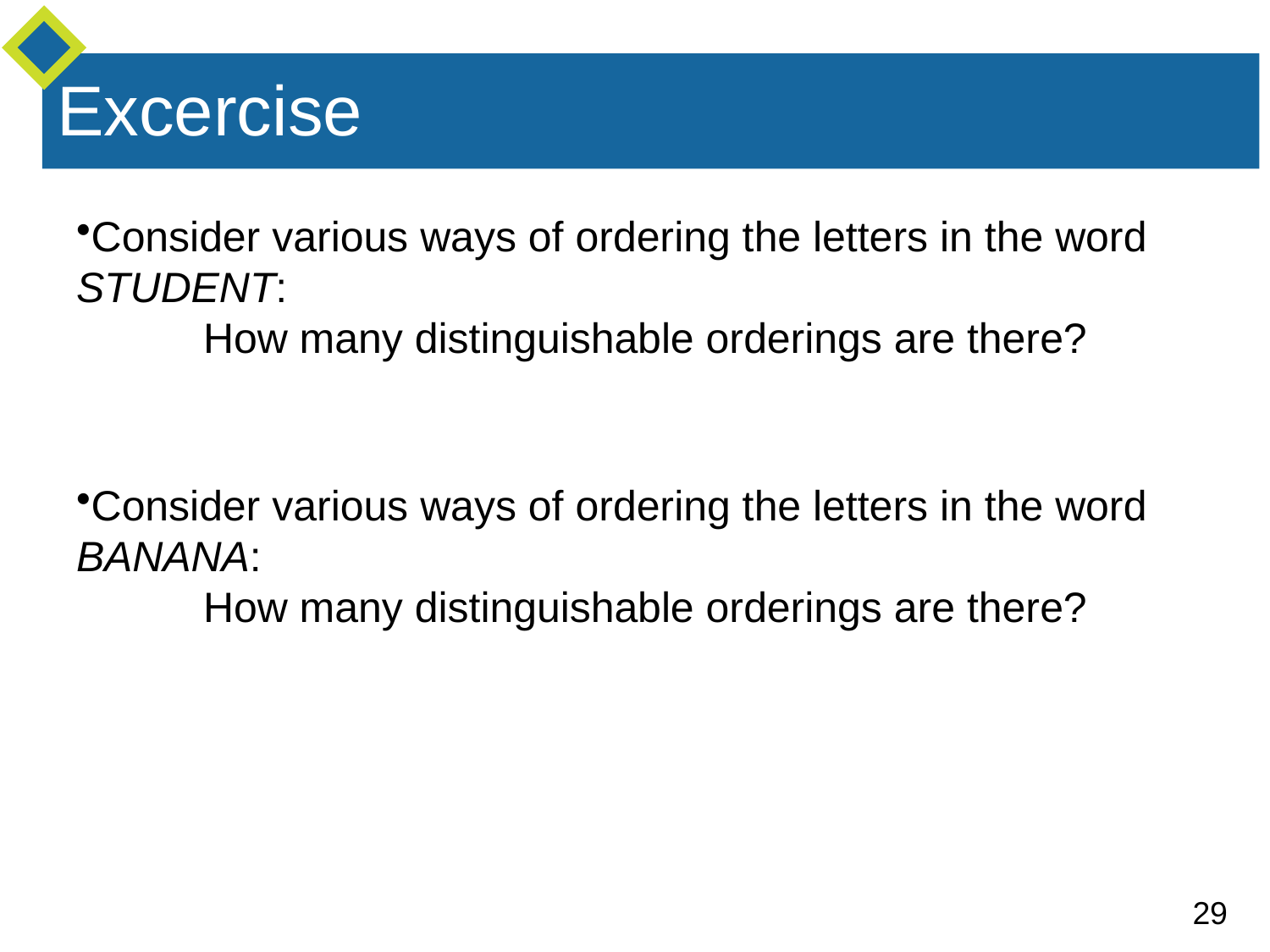

# Excercise
Consider various ways of ordering the letters in the word STUDENT:
	How many distinguishable orderings are there?

Consider various ways of ordering the letters in the word BANANA:
	How many distinguishable orderings are there?